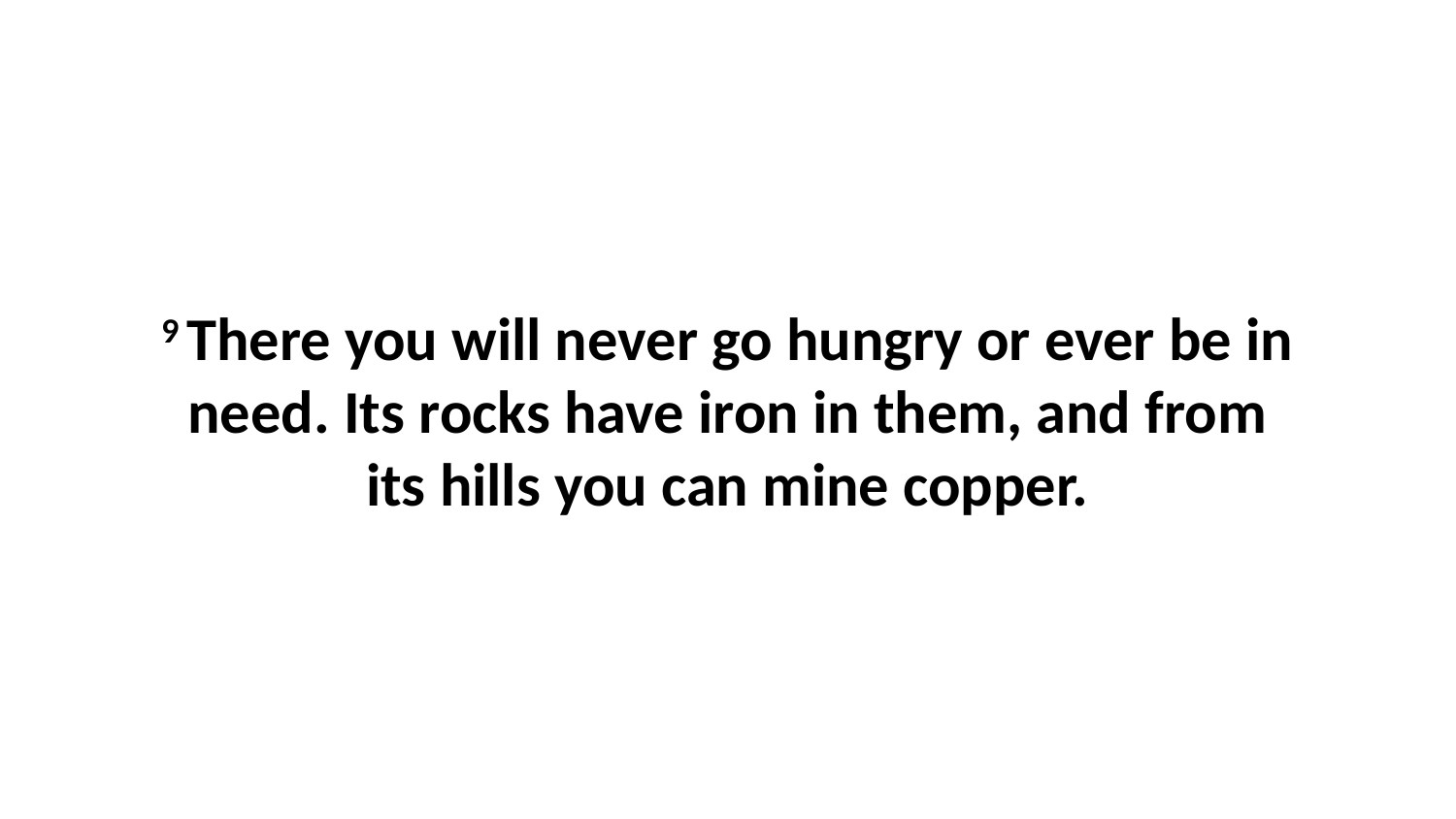

9 There you will never go hungry or ever be in need. Its rocks have iron in them, and from its hills you can mine copper.